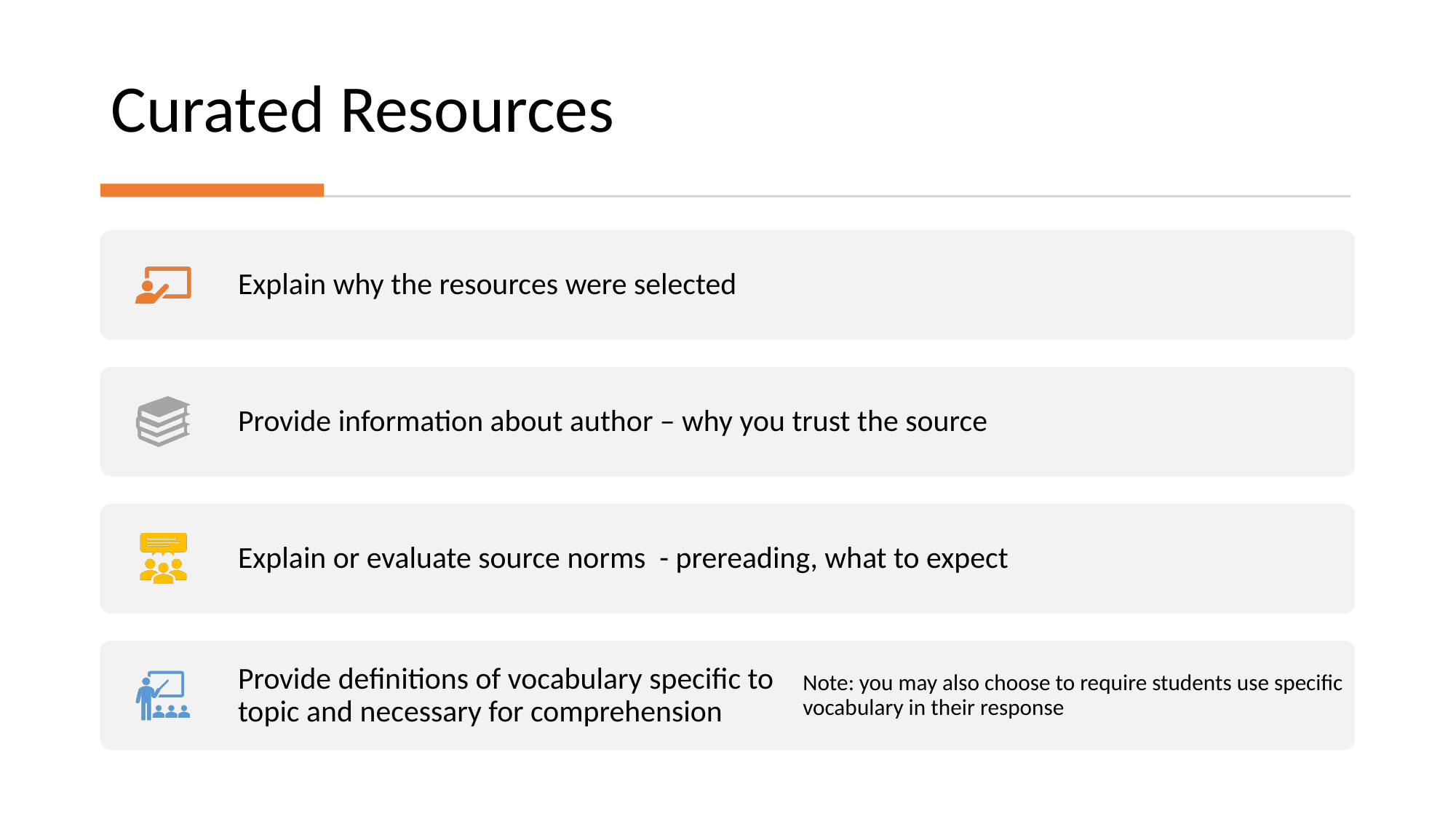

# Curated Resources

Explain why the resources were selected
Provide information about author – why you trust the source
Explain or evaluate source norms  - prereading, what to expect
Provide definitions of vocabulary specific to topic and necessary for comprehension
Note: you may also choose to require students use specific vocabulary in their response